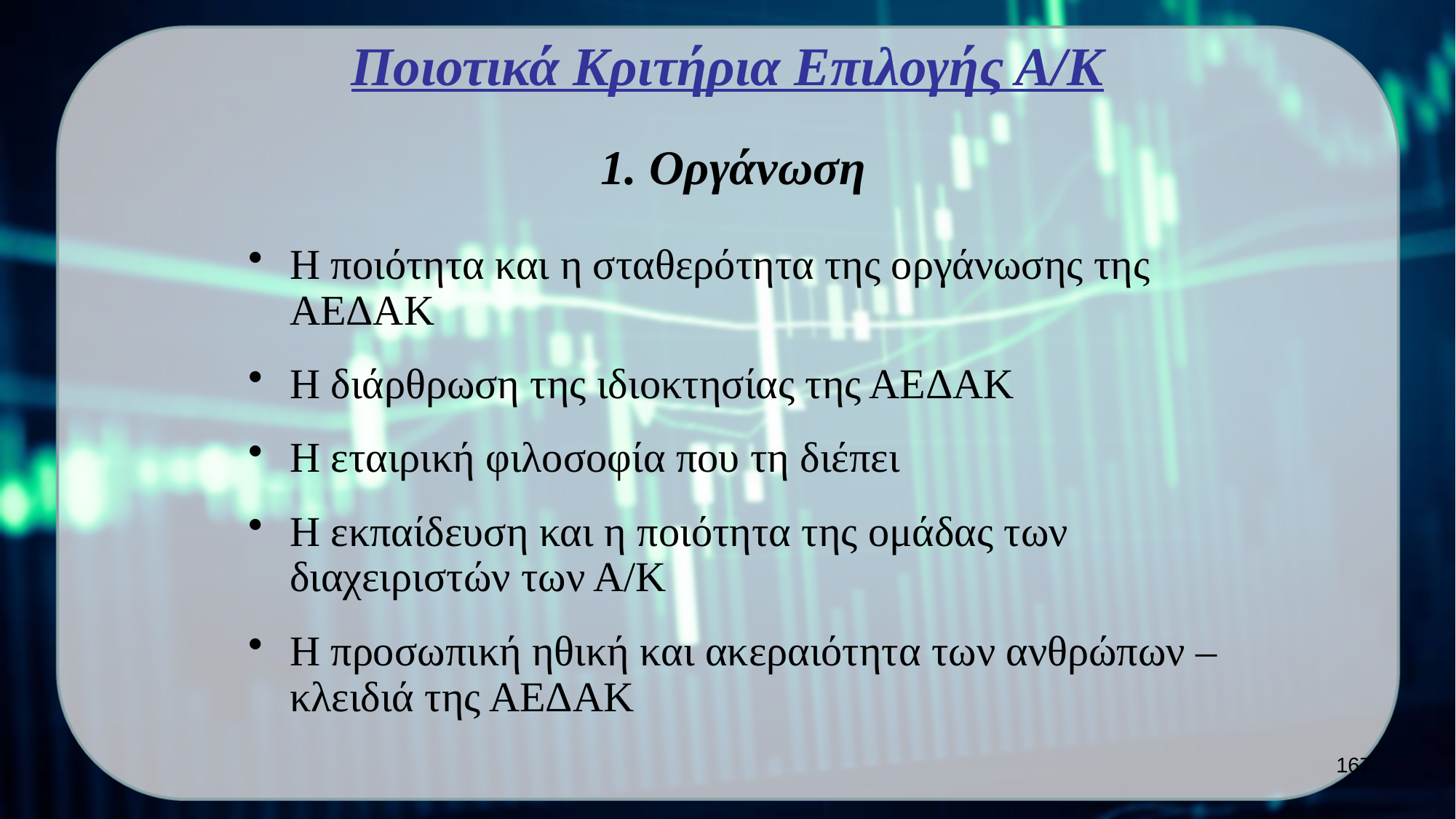

# Ποιοτικά Κριτήρια Επιλογής Α/Κ
1. Οργάνωση

Η ποιότητα και η σταθερότητα της οργάνωσης της ΑΕΔΑΚ

Η διάρθρωση της ιδιοκτησίας της ΑΕΔΑΚ

Η εταιρική φιλοσοφία που τη διέπει

Η εκπαίδευση και η ποιότητα της ομάδας των διαχειριστών των Α/Κ

Η προσωπική ηθική και ακεραιότητα των ανθρώπων – κλειδιά της ΑΕΔΑΚ

167